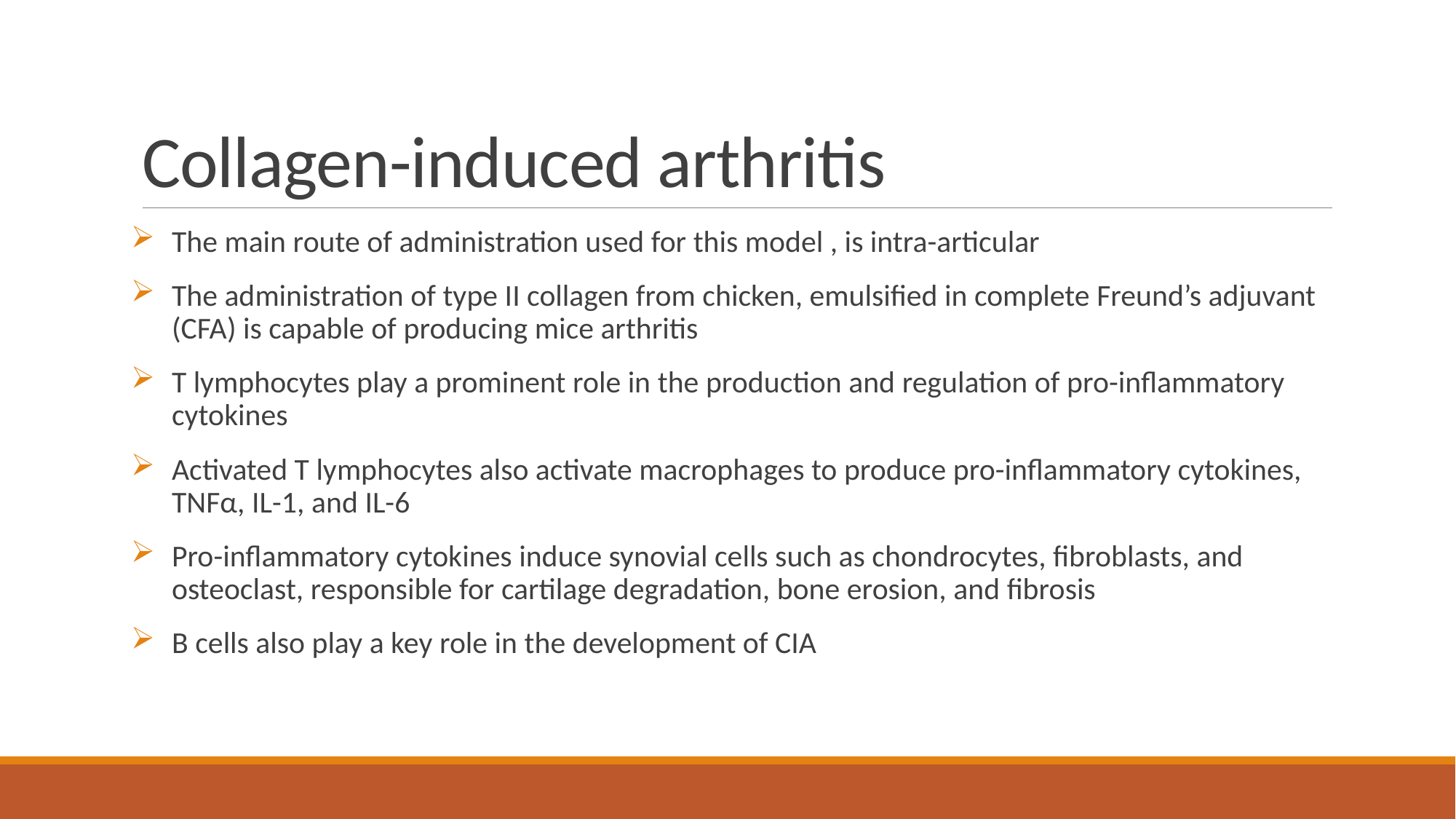

# Collagen-induced arthritis
The main route of administration used for this model , is intra-articular
The administration of type II collagen from chicken, emulsified in complete Freund’s adjuvant (CFA) is capable of producing mice arthritis
T lymphocytes play a prominent role in the production and regulation of pro-inflammatory cytokines
Activated T lymphocytes also activate macrophages to produce pro-inflammatory cytokines, TNFα, IL-1, and IL-6
Pro-inflammatory cytokines induce synovial cells such as chondrocytes, fibroblasts, and osteoclast, responsible for cartilage degradation, bone erosion, and fibrosis
B cells also play a key role in the development of CIA